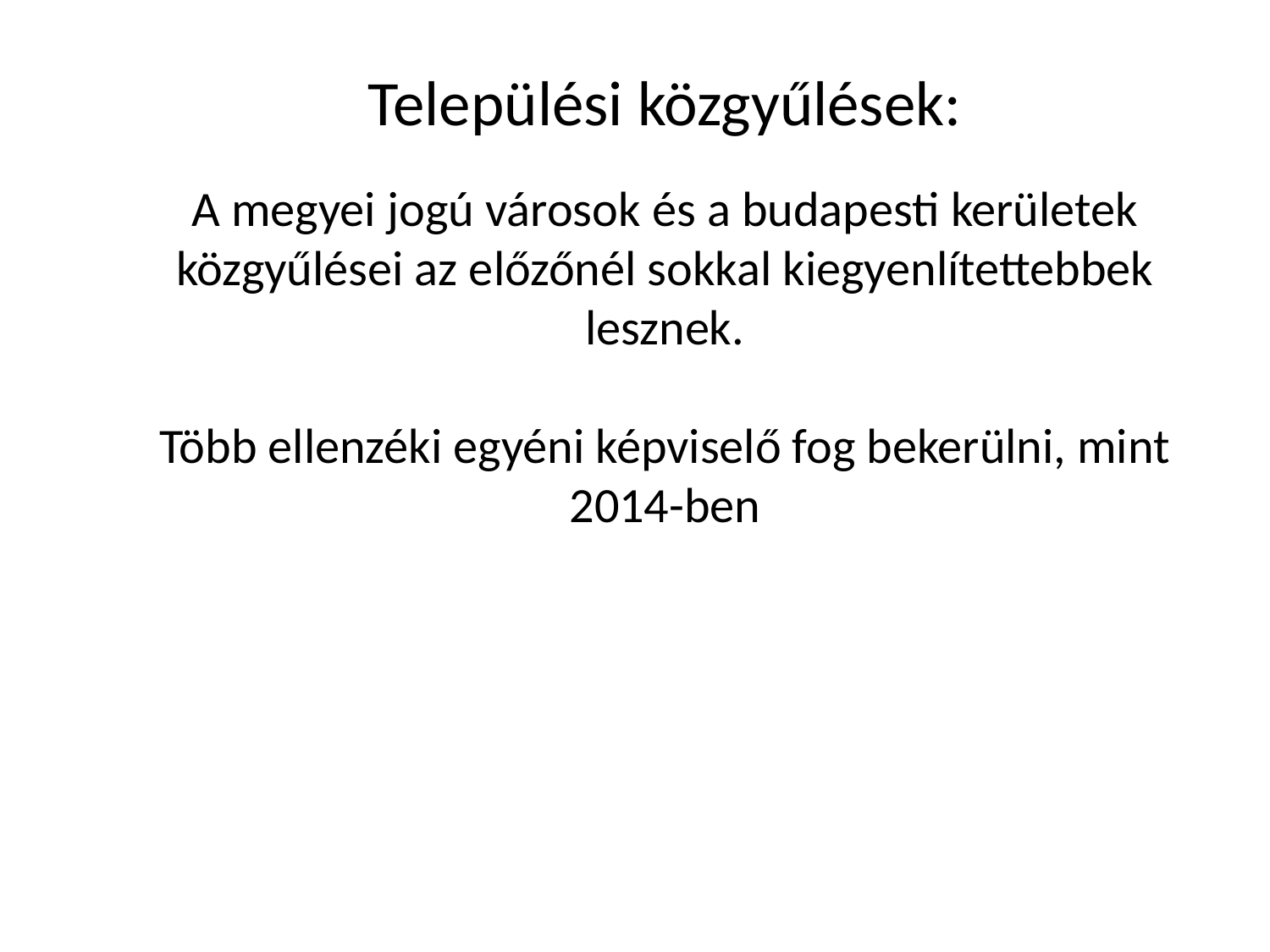

Települési közgyűlések:

A megyei jogú városok és a budapesti kerületek közgyűlései az előzőnél sokkal kiegyenlítettebbek lesznek.

Több ellenzéki egyéni képviselő fog bekerülni, mint 2014-ben